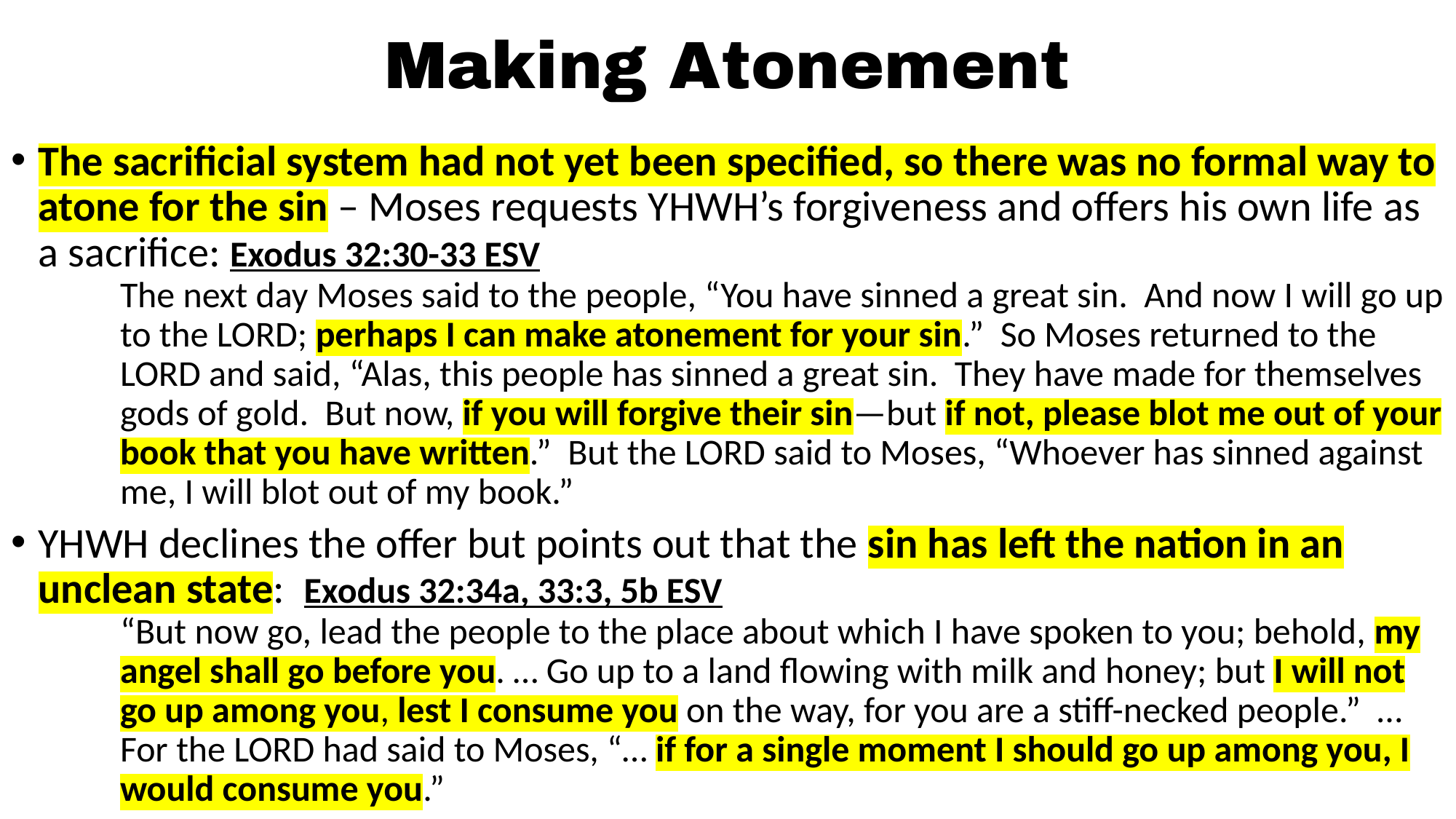

# Making Atonement
The sacrificial system had not yet been specified, so there was no formal way to atone for the sin – Moses requests YHWH’s forgiveness and offers his own life as a sacrifice: Exodus 32:30-33 ESV
The next day Moses said to the people, “You have sinned a great sin.  And now I will go up to the LORD; perhaps I can make atonement for your sin.”  So Moses returned to the LORD and said, “Alas, this people has sinned a great sin.  They have made for themselves gods of gold.  But now, if you will forgive their sin—but if not, please blot me out of your book that you have written.”  But the LORD said to Moses, “Whoever has sinned against me, I will blot out of my book.”
YHWH declines the offer but points out that the sin has left the nation in an unclean state:  Exodus 32:34a, 33:3, 5b ESV
“But now go, lead the people to the place about which I have spoken to you; behold, my angel shall go before you. … Go up to a land flowing with milk and honey; but I will not go up among you, lest I consume you on the way, for you are a stiff-necked people.”  … For the LORD had said to Moses, “… if for a single moment I should go up among you, I would consume you.”